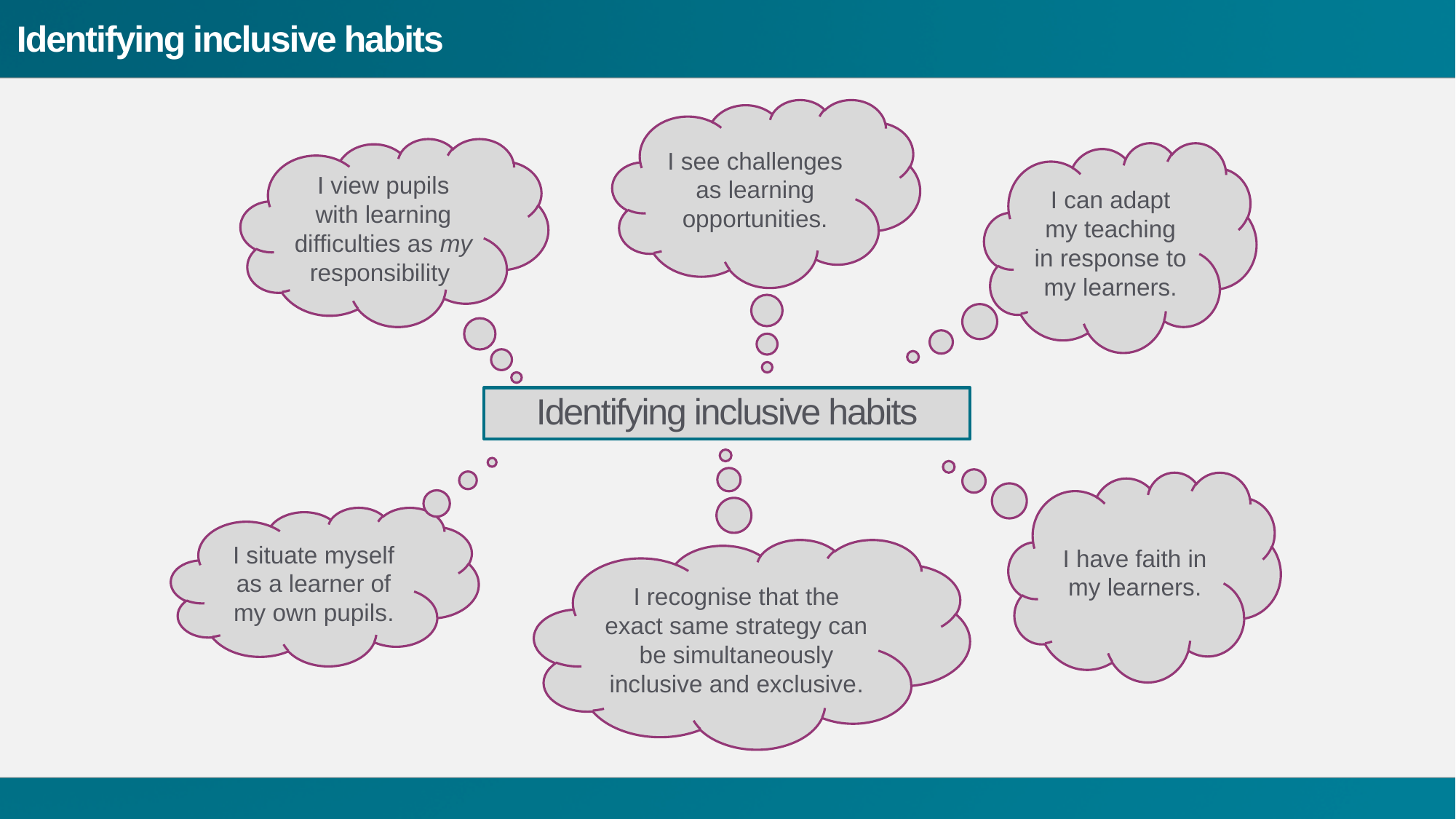

# Identifying inclusive habits
I see challenges as learning opportunities.
I view pupils with learning difficulties as my responsibility
I can adapt my teaching in response to my learners.
Identifying inclusive habits
I have faith in my learners.
I situate myself as a learner of my own pupils.
I recognise that the exact same strategy can be simultaneously inclusive and exclusive.